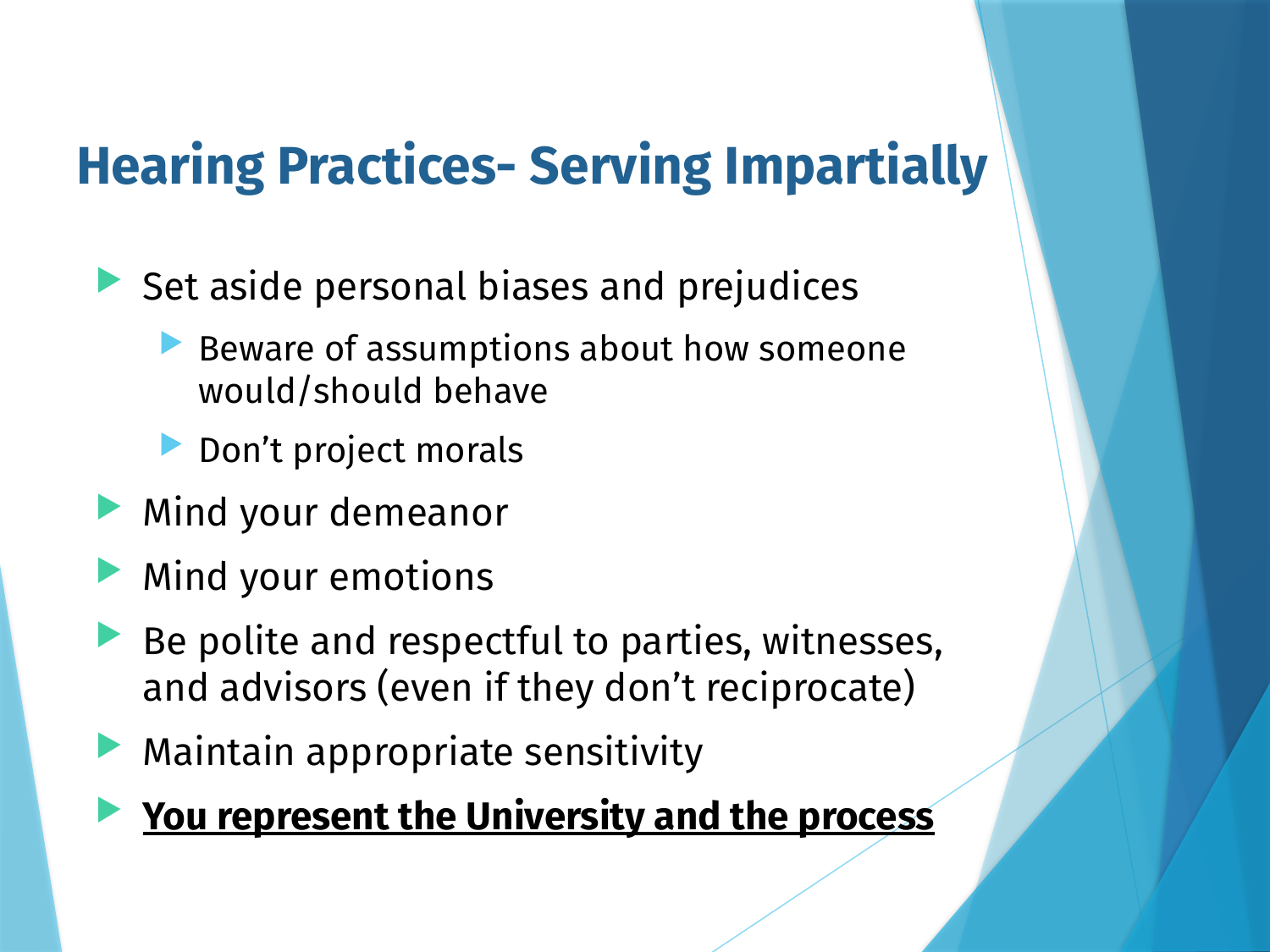

# Hearing Practices- Serving Impartially
Set aside personal biases and prejudices
Beware of assumptions about how someone would/should behave
Don’t project morals
Mind your demeanor
Mind your emotions
Be polite and respectful to parties, witnesses, and advisors (even if they don’t reciprocate)
Maintain appropriate sensitivity
You represent the University and the process
37